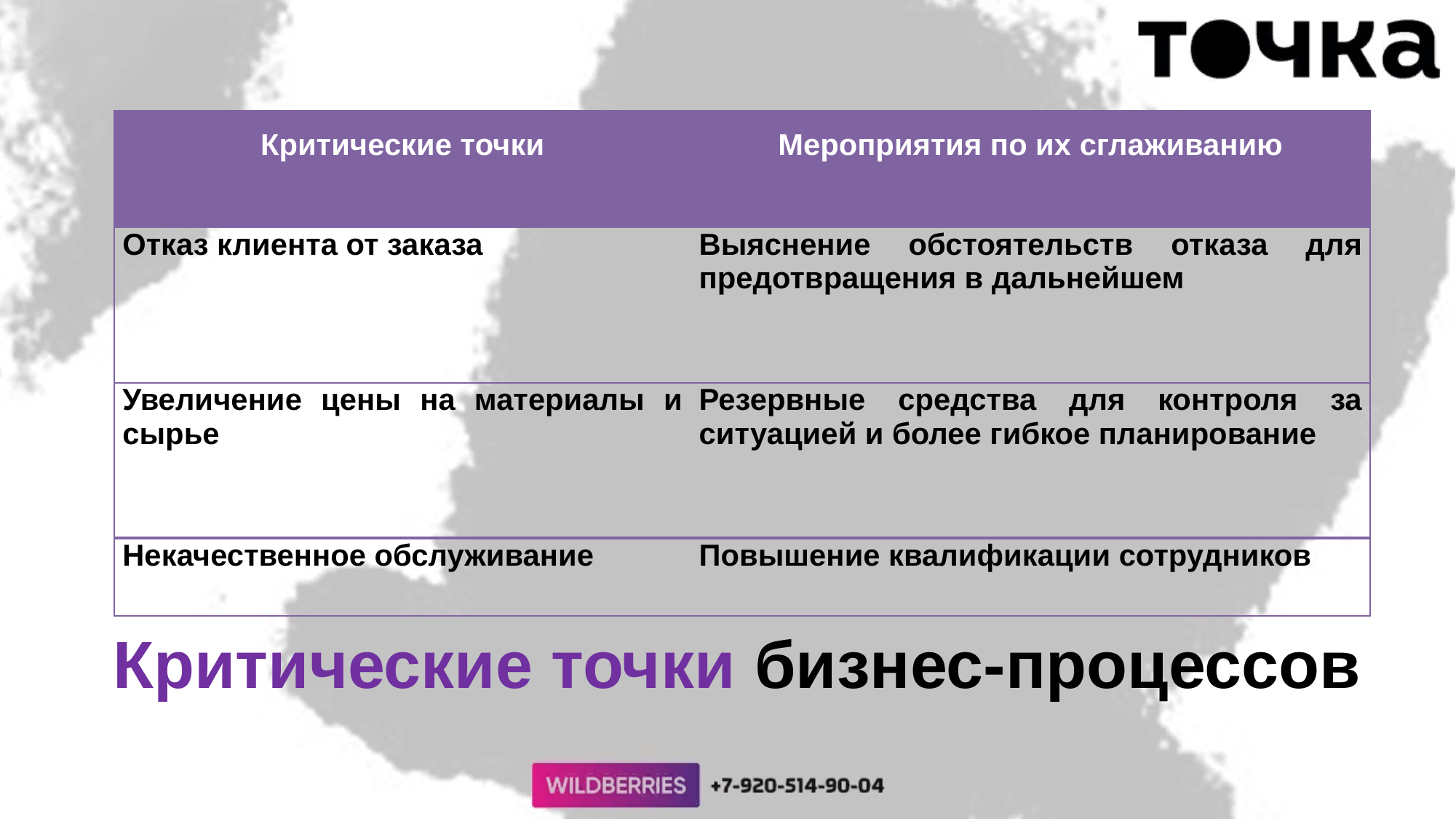

| Критические точки | Мероприятия по их сглаживанию |
| --- | --- |
| Отказ клиента от заказа | Выяснение обстоятельств отказа для предотвращения в дальнейшем |
| Увеличение цены на материалы и сырье | Резервные средства для контроля за ситуацией и более гибкое планирование |
| Некачественное обслуживание | Повышение квалификации сотрудников |
Критические точки бизнес-процессов